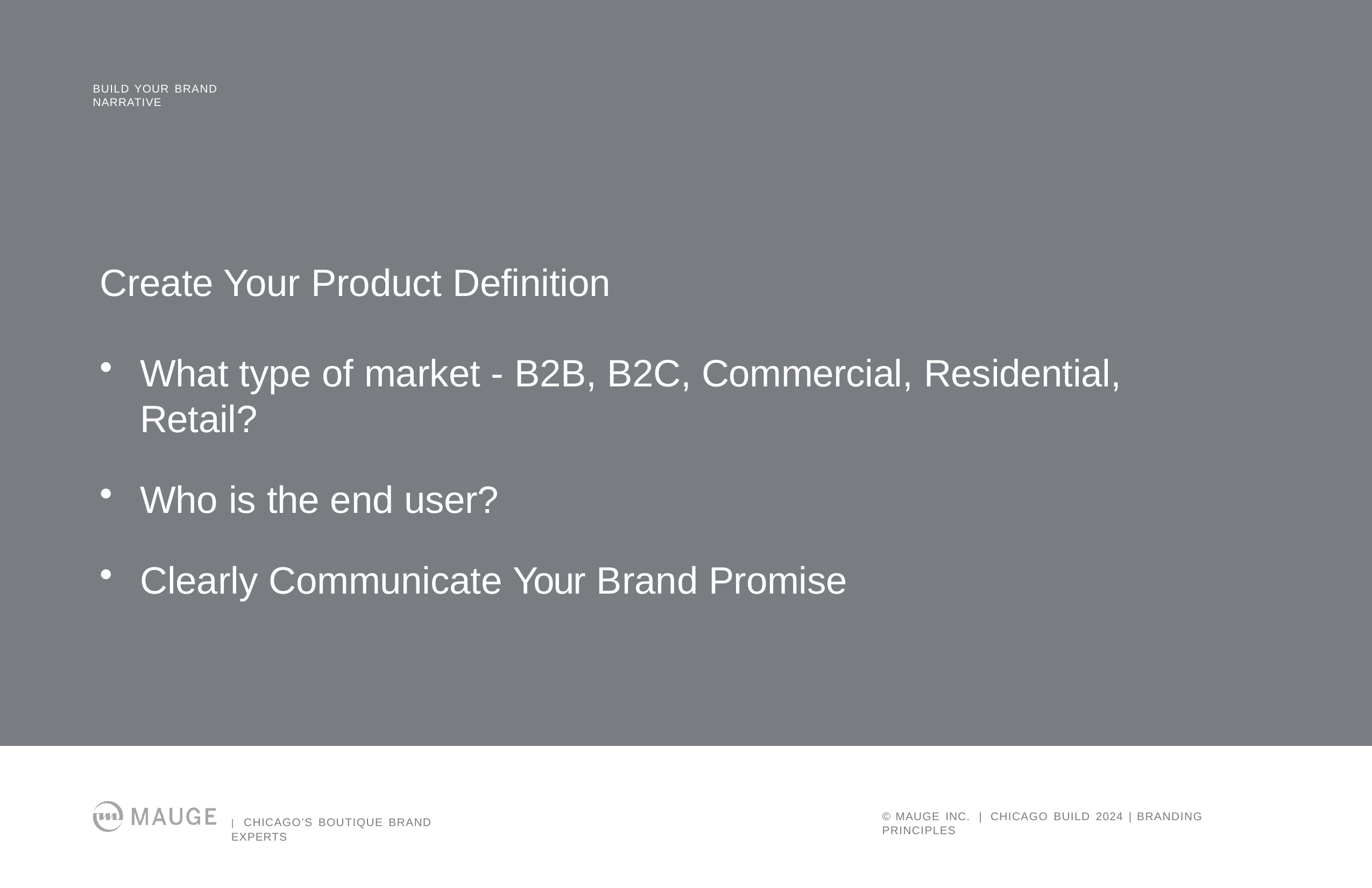

BUILD YOUR BRAND NARRATIVE
# Create Your Product Definition
What type of market - B2B, B2C, Commercial, Residential, Retail?
Who is the end user?
Clearly Communicate Your Brand Promise
|  CHICAGO’S BOUTIQUE BRAND EXPERTS
© MAUGE INC. | CHICAGO BUILD 2024 | BRANDING PRINCIPLES